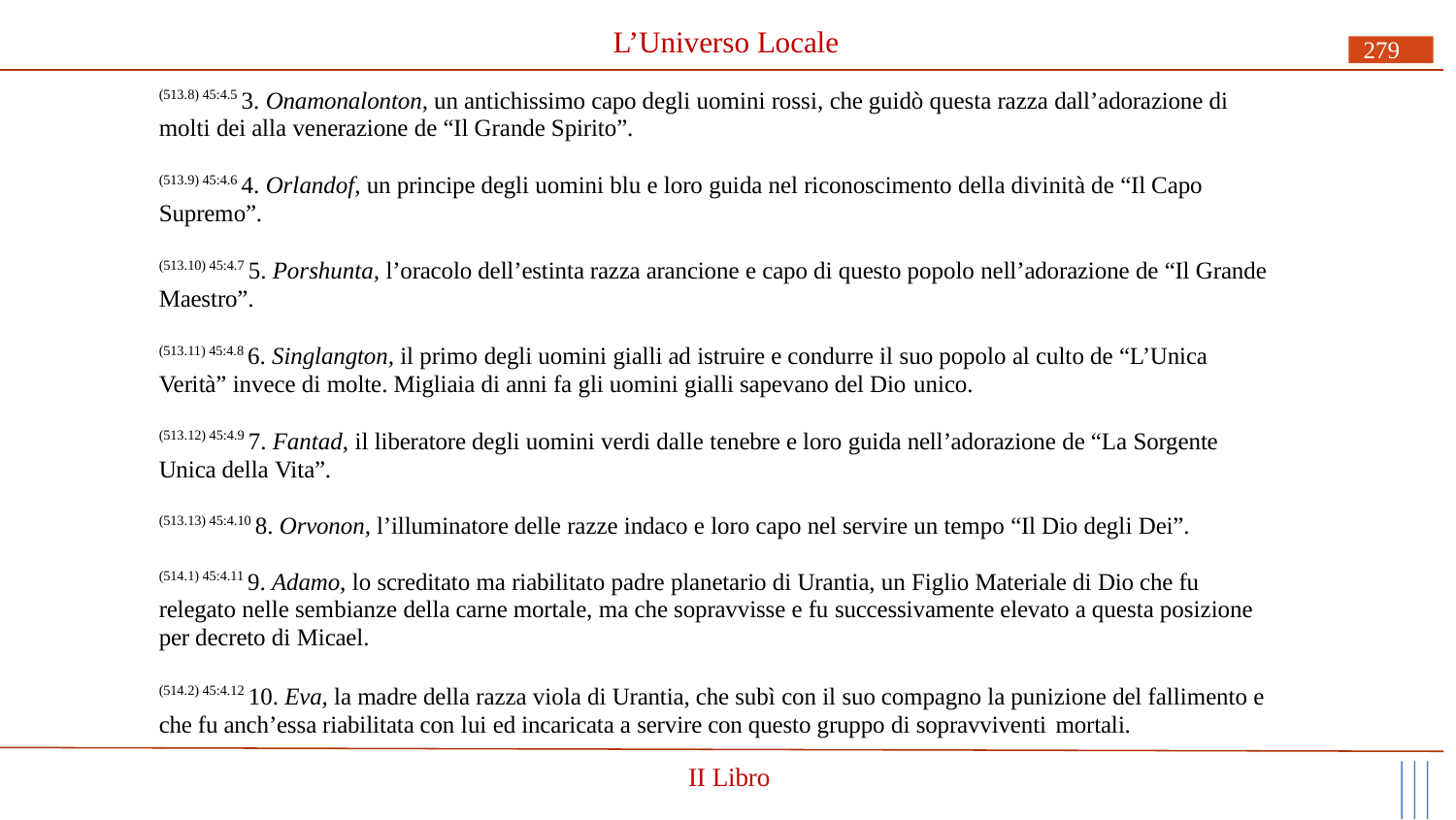

# L’Universo Locale
279

(513.8) 45:4.5 3. Onamonalonton, un antichissimo capo degli uomini rossi, che guidò questa razza dall’adorazione di  molti dei alla venerazione de “Il Grande Spirito”.

(513.9) 45:4.6 4. Orlandof, un principe degli uomini blu e loro guida nel riconoscimento della divinità de “Il Capo  Supremo”.

(513.10) 45:4.7 5. Porshunta, l’oracolo dell’estinta razza arancione e capo di questo popolo nell’adorazione de “Il Grande  Maestro”.

(513.11) 45:4.8 6. Singlangton, il primo degli uomini gialli ad istruire e condurre il suo popolo al culto de “L’Unica  Verità” invece di molte. Migliaia di anni fa gli uomini gialli sapevano del Dio unico.

(513.12) 45:4.9 7. Fantad, il liberatore degli uomini verdi dalle tenebre e loro guida nell’adorazione de “La Sorgente  Unica della Vita”.

(513.13) 45:4.10 8. Orvonon, l’illuminatore delle razze indaco e loro capo nel servire un tempo “Il Dio degli Dei”.

(514.1) 45:4.11 9. Adamo, lo screditato ma riabilitato padre planetario di Urantia, un Figlio Materiale di Dio che fu  relegato nelle sembianze della carne mortale, ma che sopravvisse e fu successivamente elevato a questa posizione  per decreto di Micael.

(514.2) 45:4.12 10. Eva, la madre della razza viola di Urantia, che subì con il suo compagno la punizione del fallimento e  che fu anch’essa riabilitata con lui ed incaricata a servire con questo gruppo di sopravviventi mortali.

II Libro